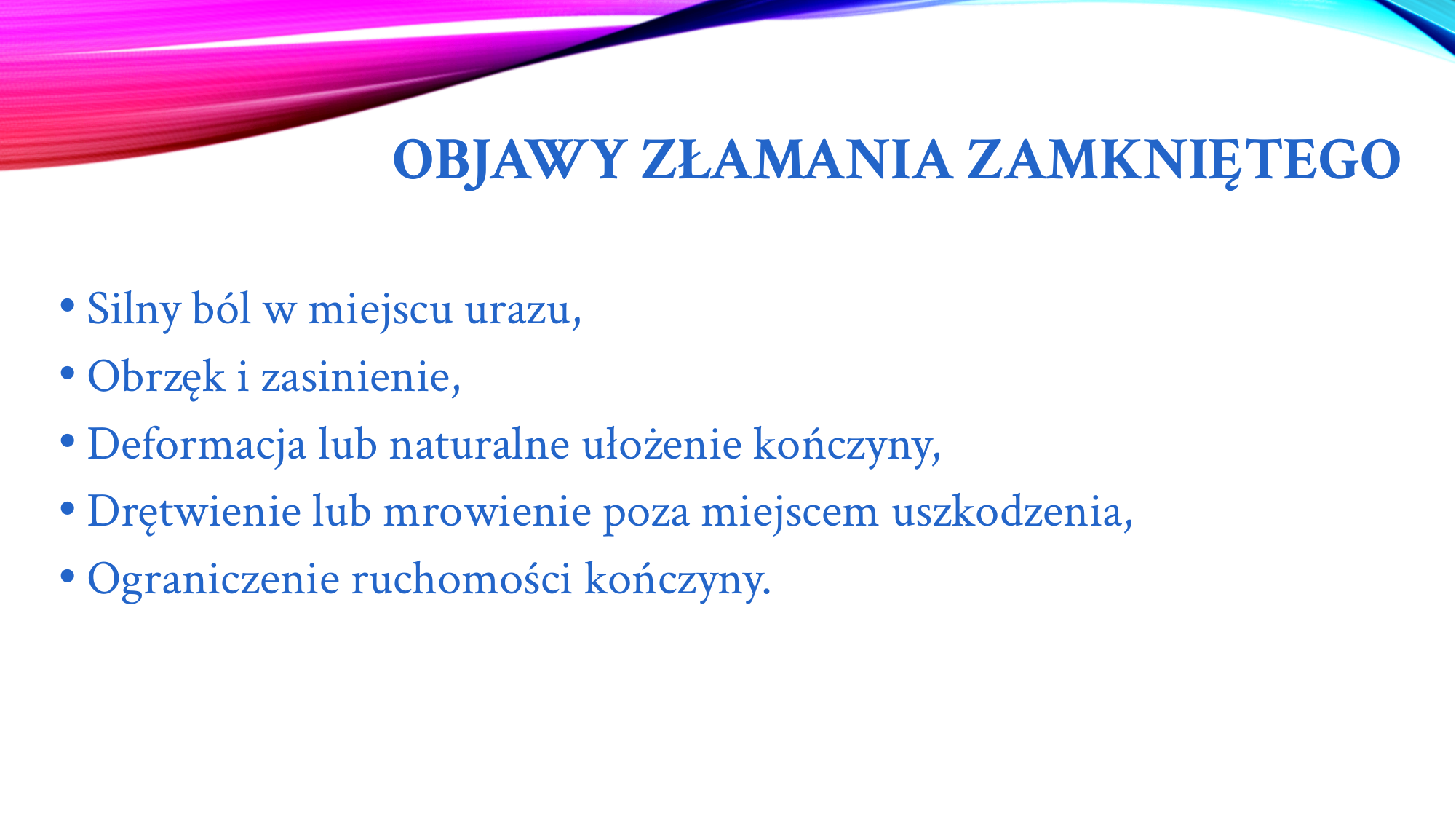

Objawy złamania zamkniętego
Silny ból w miejscu urazu,
Obrzęk i zasinienie,
Deformacja lub naturalne ułożenie kończyny,
Drętwienie lub mrowienie poza miejscem uszkodzenia,
Ograniczenie ruchomości kończyny.